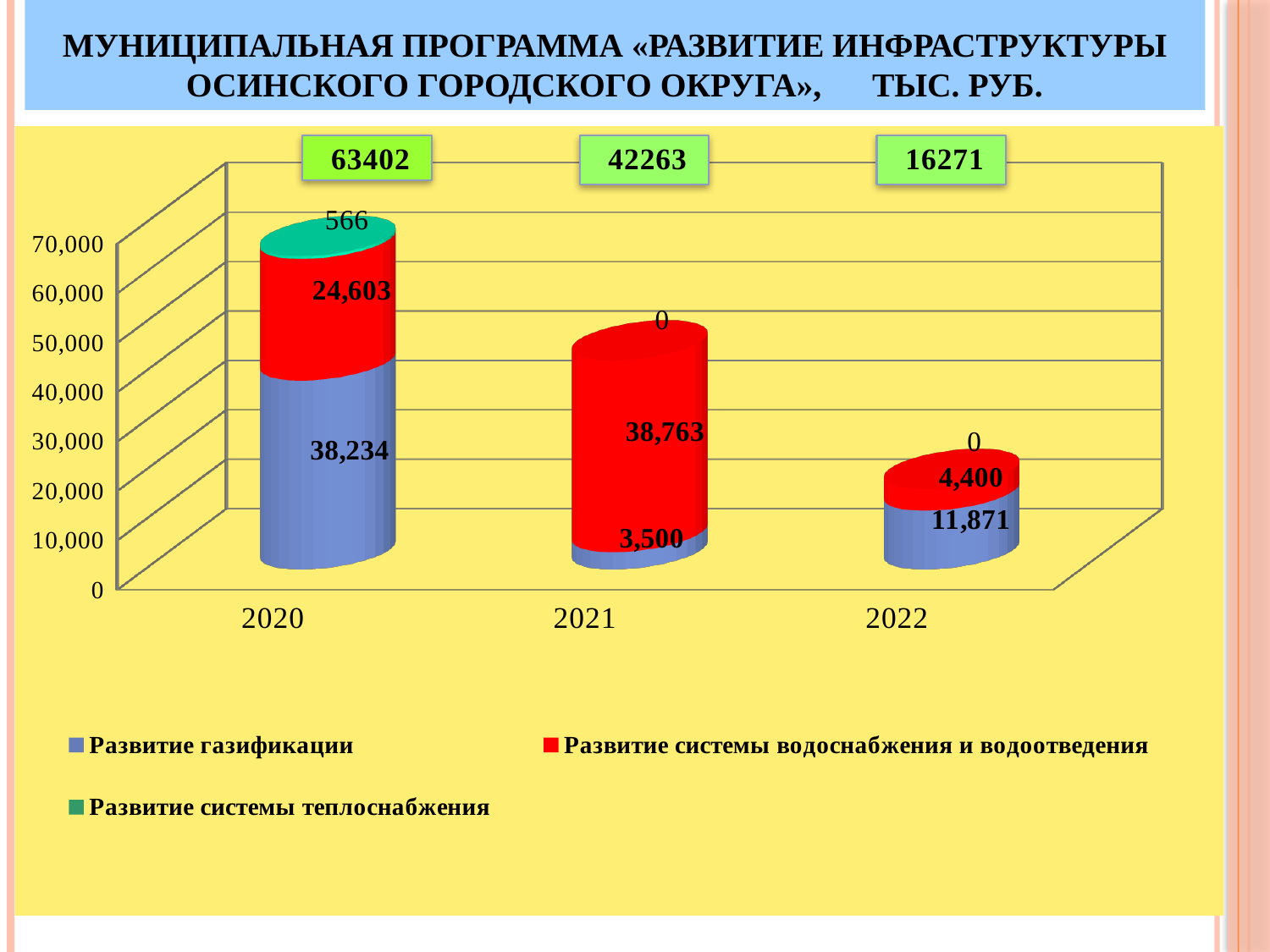

# Муниципальная программа «Развитие инфраструктуры Осинского городского округа»,      тыс. руб.

[unsupported chart]

33